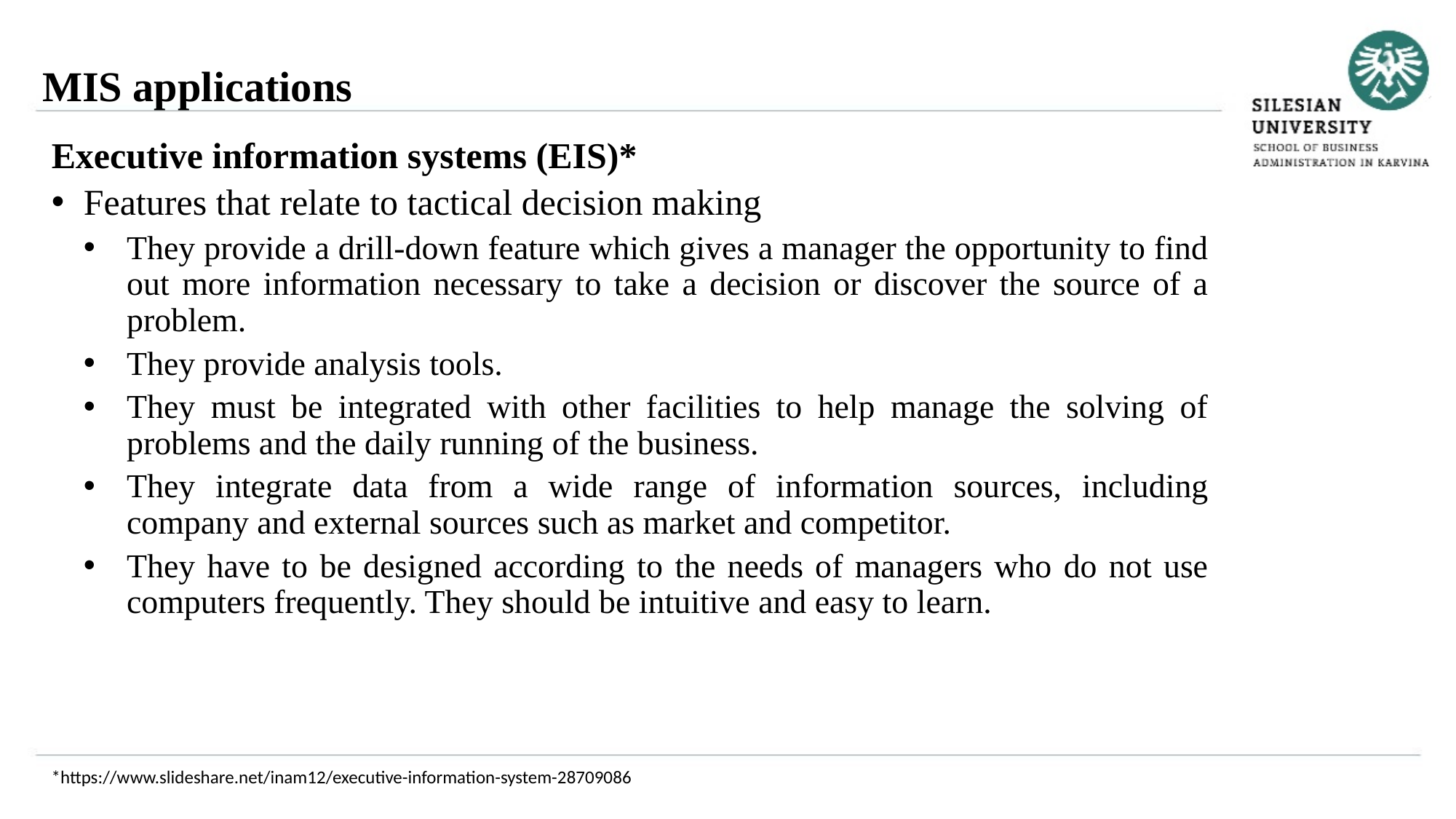

MIS applications
Executive information systems (EIS)*
Features that relate to tactical decision making
They provide a drill-down feature which gives a manager the opportunity to find out more information necessary to take a decision or discover the source of a problem.
They provide analysis tools.
They must be integrated with other facilities to help manage the solving of problems and the daily running of the business.
They integrate data from a wide range of information sources, including company and external sources such as market and competitor.
They have to be designed according to the needs of managers who do not use computers frequently. They should be intuitive and easy to learn.
*https://www.slideshare.net/inam12/executive-information-system-28709086